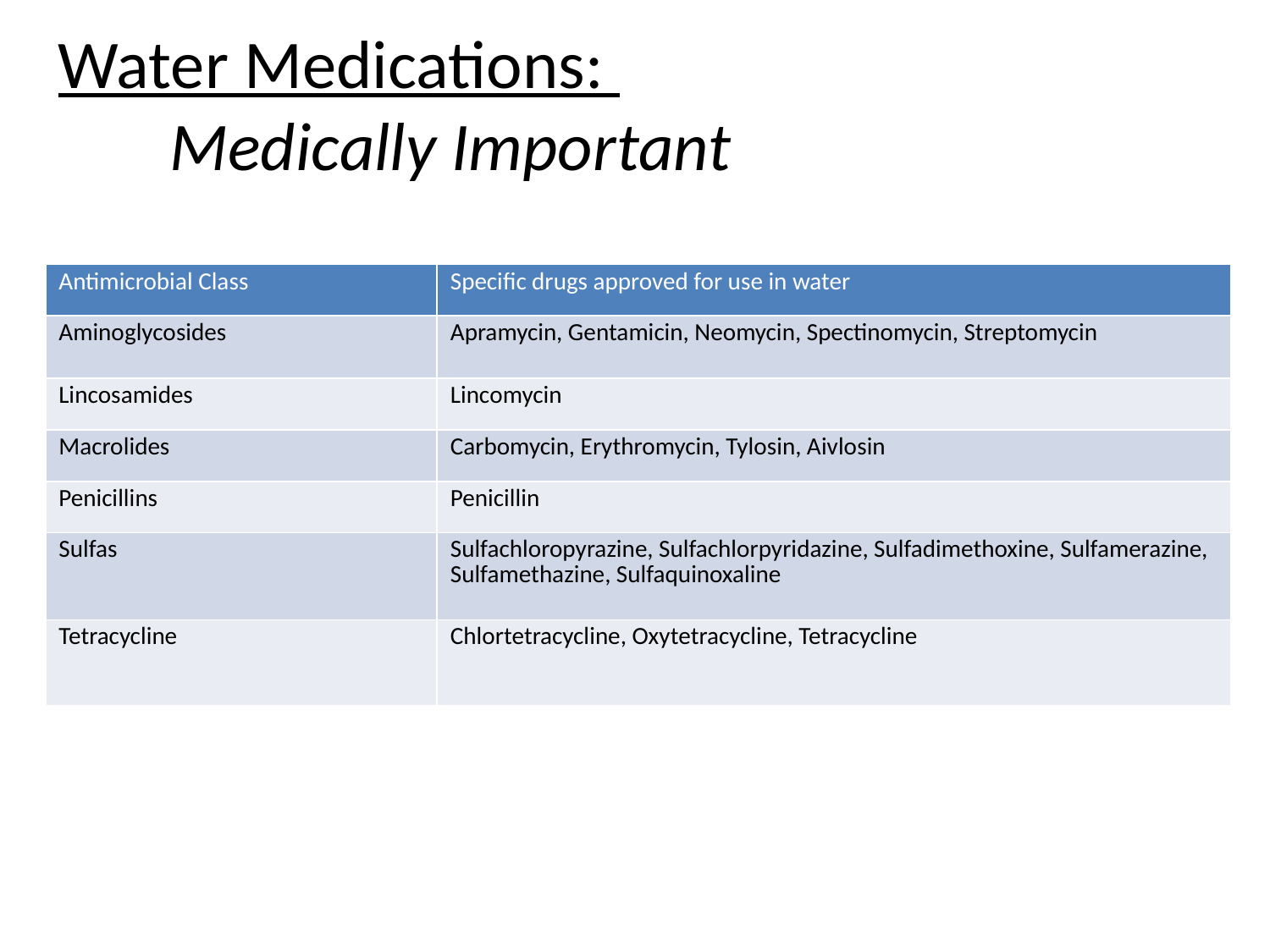

# Water Medications: Medically Important
| Antimicrobial Class | Specific drugs approved for use in water |
| --- | --- |
| Aminoglycosides | Apramycin, Gentamicin, Neomycin, Spectinomycin, Streptomycin |
| Lincosamides | Lincomycin |
| Macrolides | Carbomycin, Erythromycin, Tylosin, Aivlosin |
| Penicillins | Penicillin |
| Sulfas | Sulfachloropyrazine, Sulfachlorpyridazine, Sulfadimethoxine, Sulfamerazine, Sulfamethazine, Sulfaquinoxaline |
| Tetracycline | Chlortetracycline, Oxytetracycline, Tetracycline |